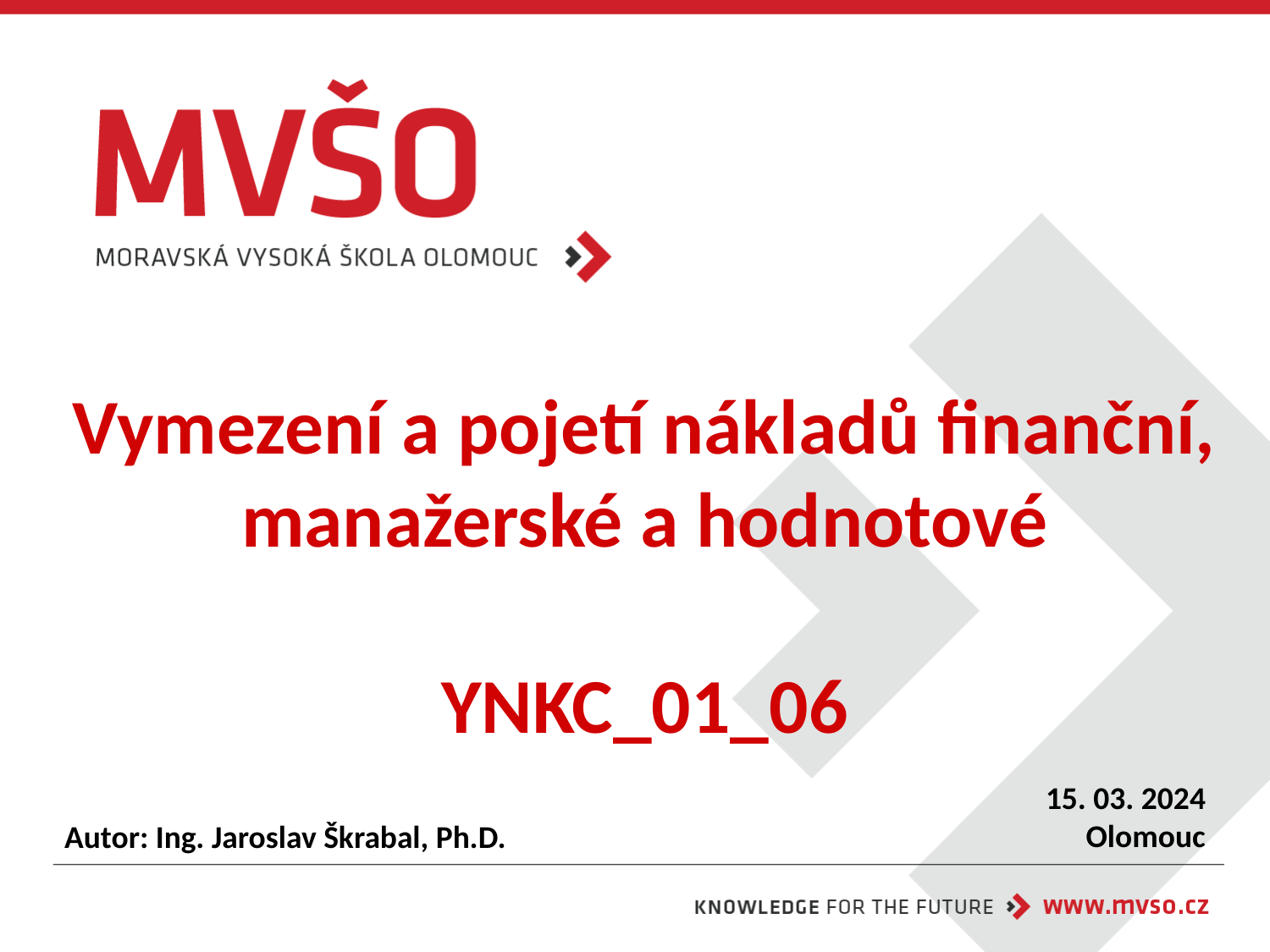

# Vymezení a pojetí nákladů finanční, manažerské a hodnotové YNKC_01_06
15. 03. 2024
Olomouc

Autor: Ing. Jaroslav Škrabal, Ph.D.